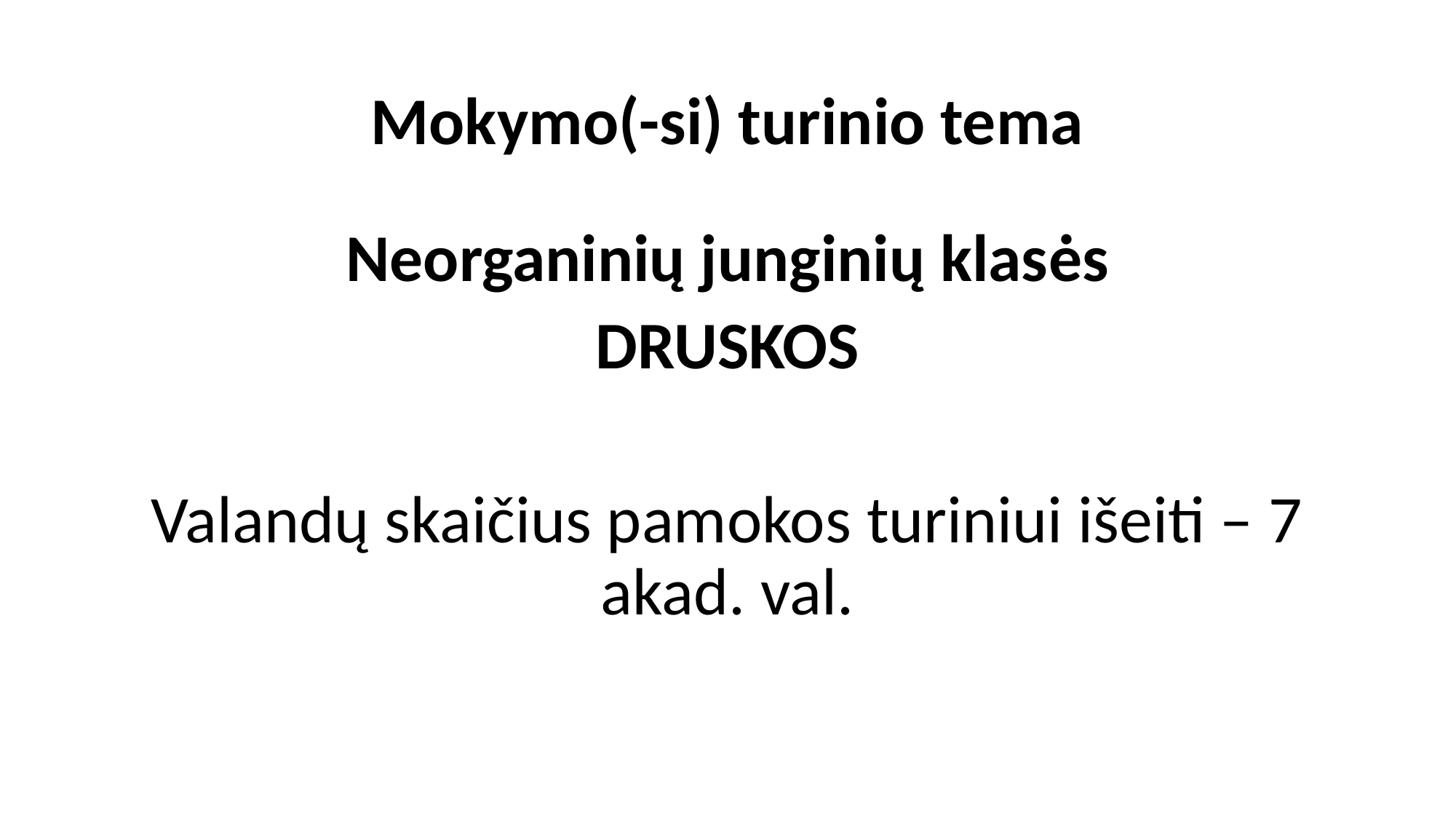

# Mokymo(-si) turinio tema
Neorganinių junginių klasės
DRUSKOS

Valandų skaičius pamokos turiniui išeiti – 7 akad. val.